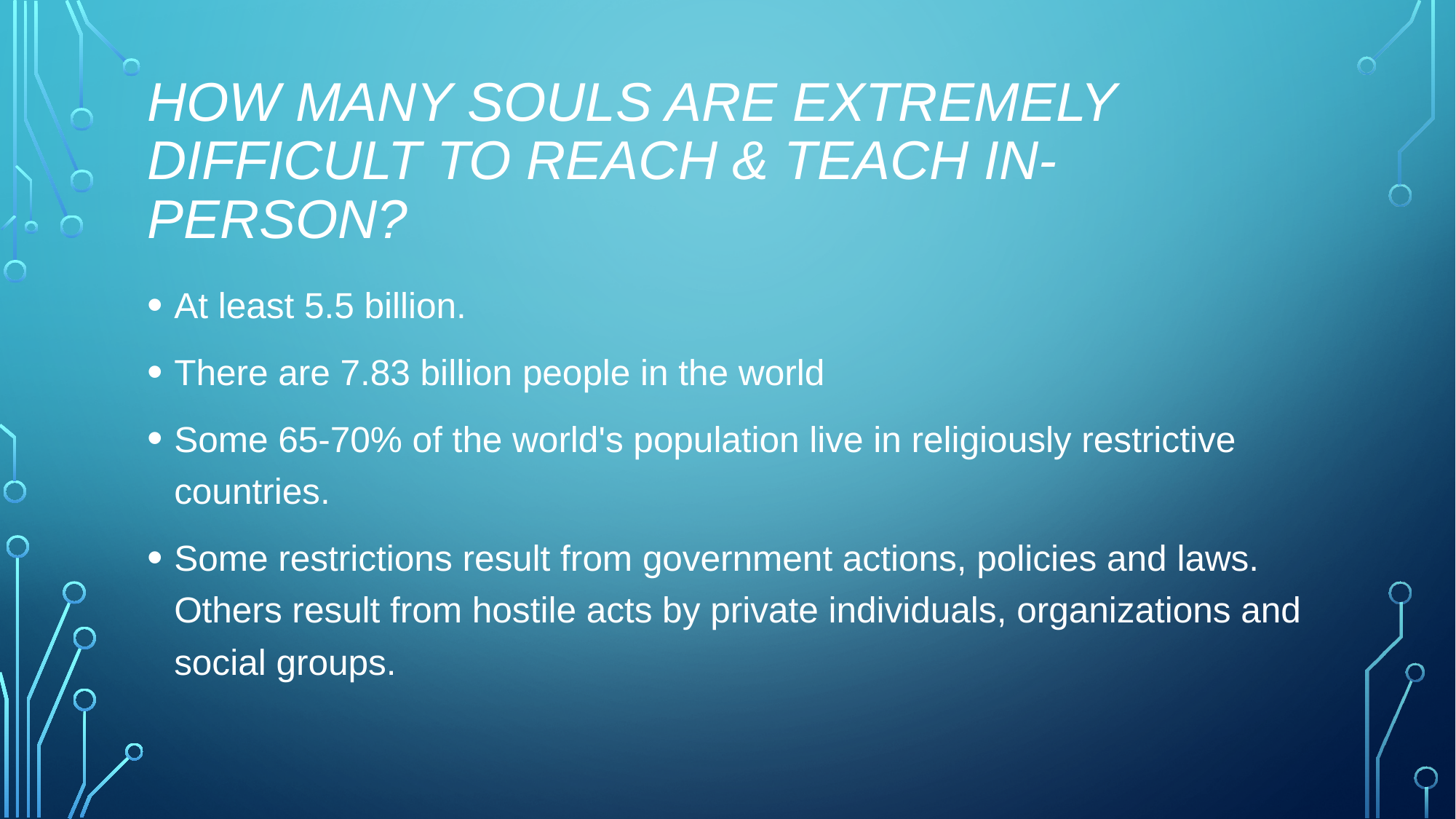

# How many souls are extremely difficult to reach & teach in-person?
At least 5.5 billion.
There are 7.83 billion people in the world
Some 65-70% of the world's population live in religiously restrictive countries.
Some restrictions result from government actions, policies and laws. Others result from hostile acts by private individuals, organizations and social groups.